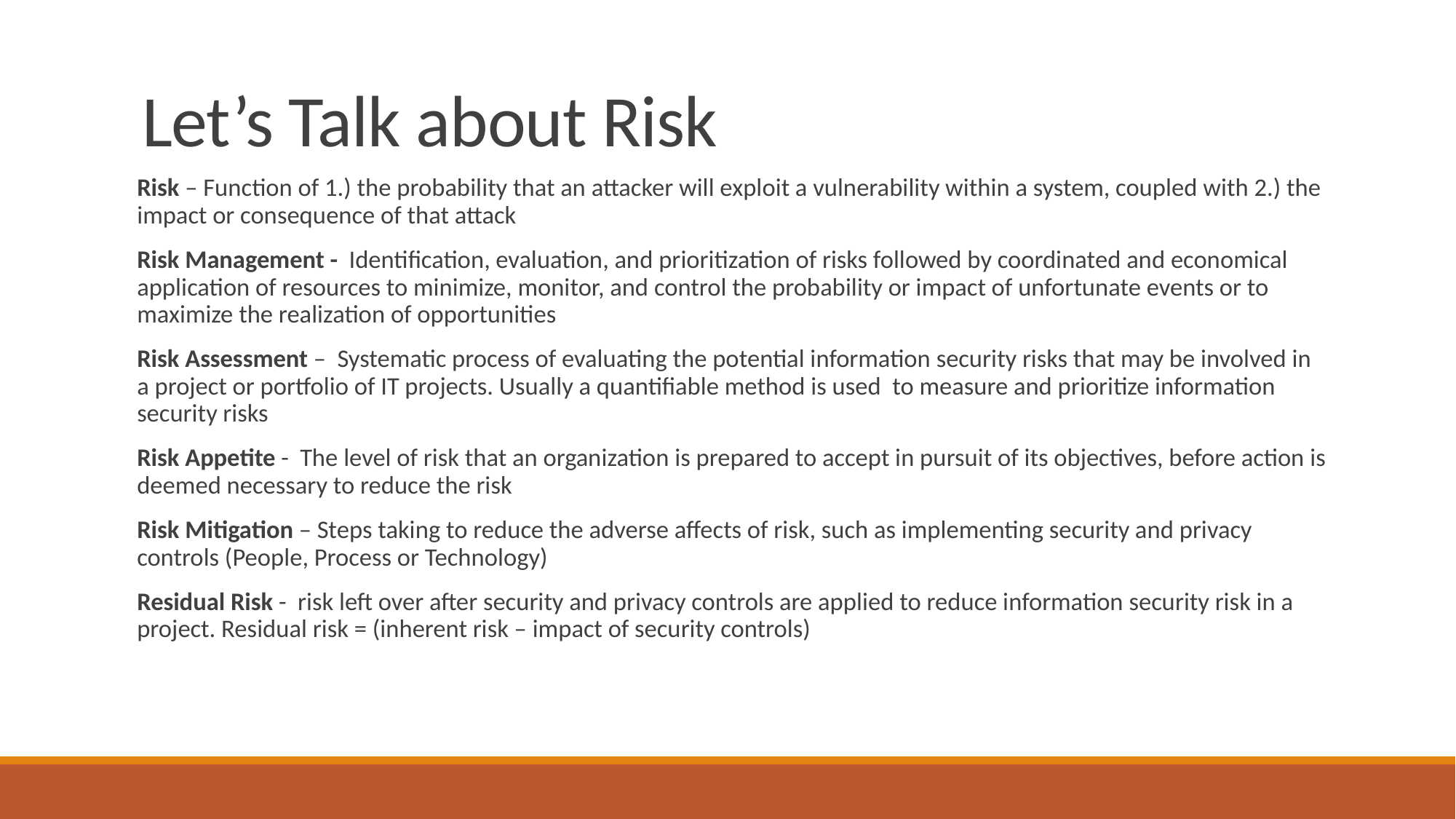

# Let’s Talk about Risk
Risk – Function of 1.) the probability that an attacker will exploit a vulnerability within a system, coupled with 2.) the impact or consequence of that attack
Risk Management -  Identification, evaluation, and prioritization of risks followed by coordinated and economical application of resources to minimize, monitor, and control the probability or impact of unfortunate events or to maximize the realization of opportunities
Risk Assessment –  Systematic process of evaluating the potential information security risks that may be involved in a project or portfolio of IT projects. Usually a quantifiable method is used  to measure and prioritize information security risks
Risk Appetite -  The level of risk that an organization is prepared to accept in pursuit of its objectives, before action is deemed necessary to reduce the risk
Risk Mitigation – Steps taking to reduce the adverse affects of risk, such as implementing security and privacy controls (People, Process or Technology)
Residual Risk -  risk left over after security and privacy controls are applied to reduce information security risk in a project. Residual risk = (inherent risk – impact of security controls)